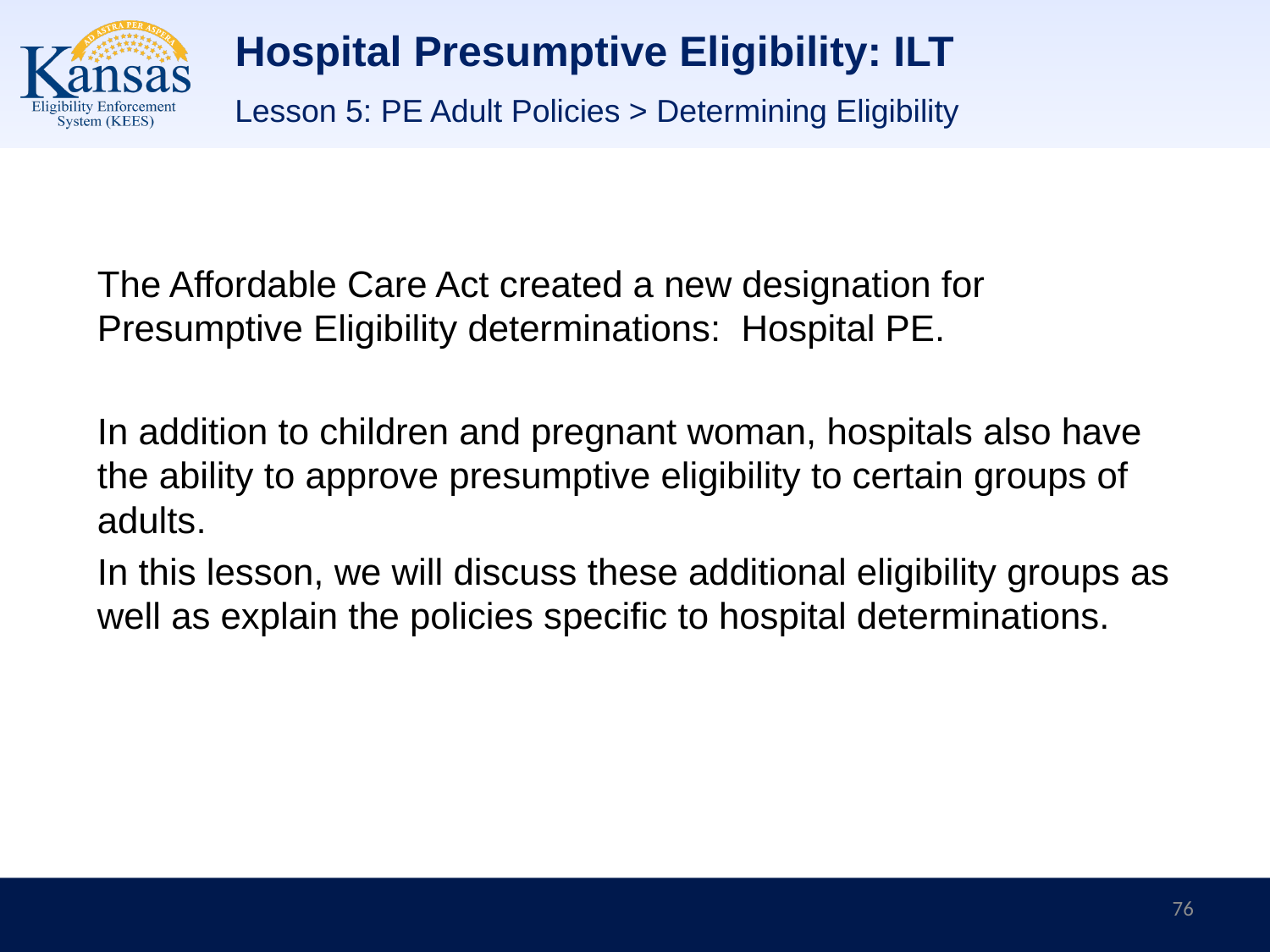

# Hospital Presumptive Eligibility: ILT
Lesson 5: PE Adult Policies > Determining Eligibility
The Affordable Care Act created a new designation for Presumptive Eligibility determinations:  Hospital PE.

In addition to children and pregnant woman, hospitals also have the ability to approve presumptive eligibility to certain groups of adults.
In this lesson, we will discuss these additional eligibility groups as well as explain the policies specific to hospital determinations.
76